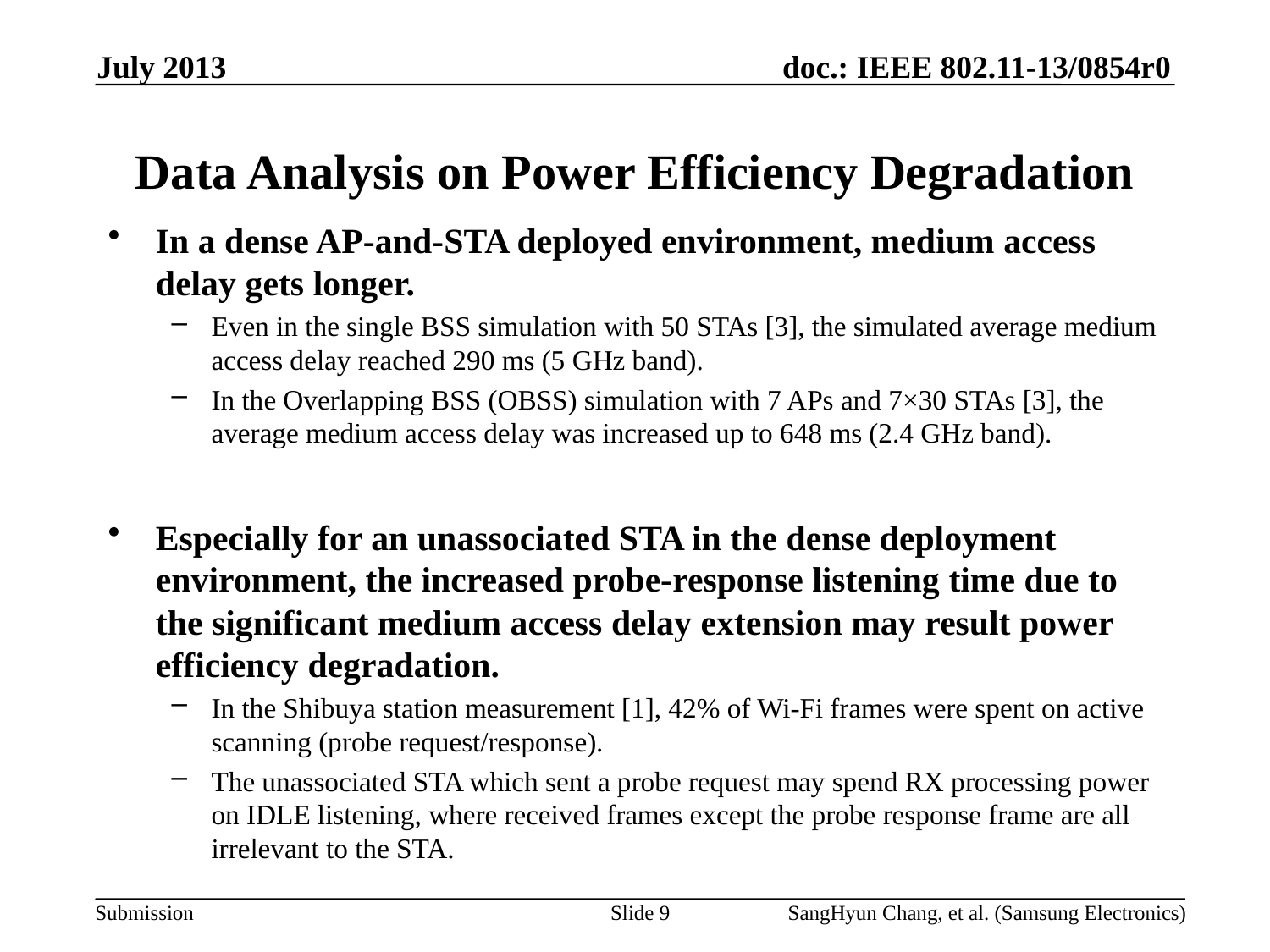

July 2013
# Data Analysis on Power Efficiency Degradation
In a dense AP-and-STA deployed environment, medium access delay gets longer.
Even in the single BSS simulation with 50 STAs [3], the simulated average medium access delay reached 290 ms (5 GHz band).
In the Overlapping BSS (OBSS) simulation with 7 APs and 7×30 STAs [3], the average medium access delay was increased up to 648 ms (2.4 GHz band).

Especially for an unassociated STA in the dense deployment environment, the increased probe-response listening time due to the significant medium access delay extension may result power efficiency degradation.
In the Shibuya station measurement [1], 42% of Wi-Fi frames were spent on active scanning (probe request/response).
The unassociated STA which sent a probe request may spend RX processing power on IDLE listening, where received frames except the probe response frame are all irrelevant to the STA.
Slide 9
SangHyun Chang, et al. (Samsung Electronics)